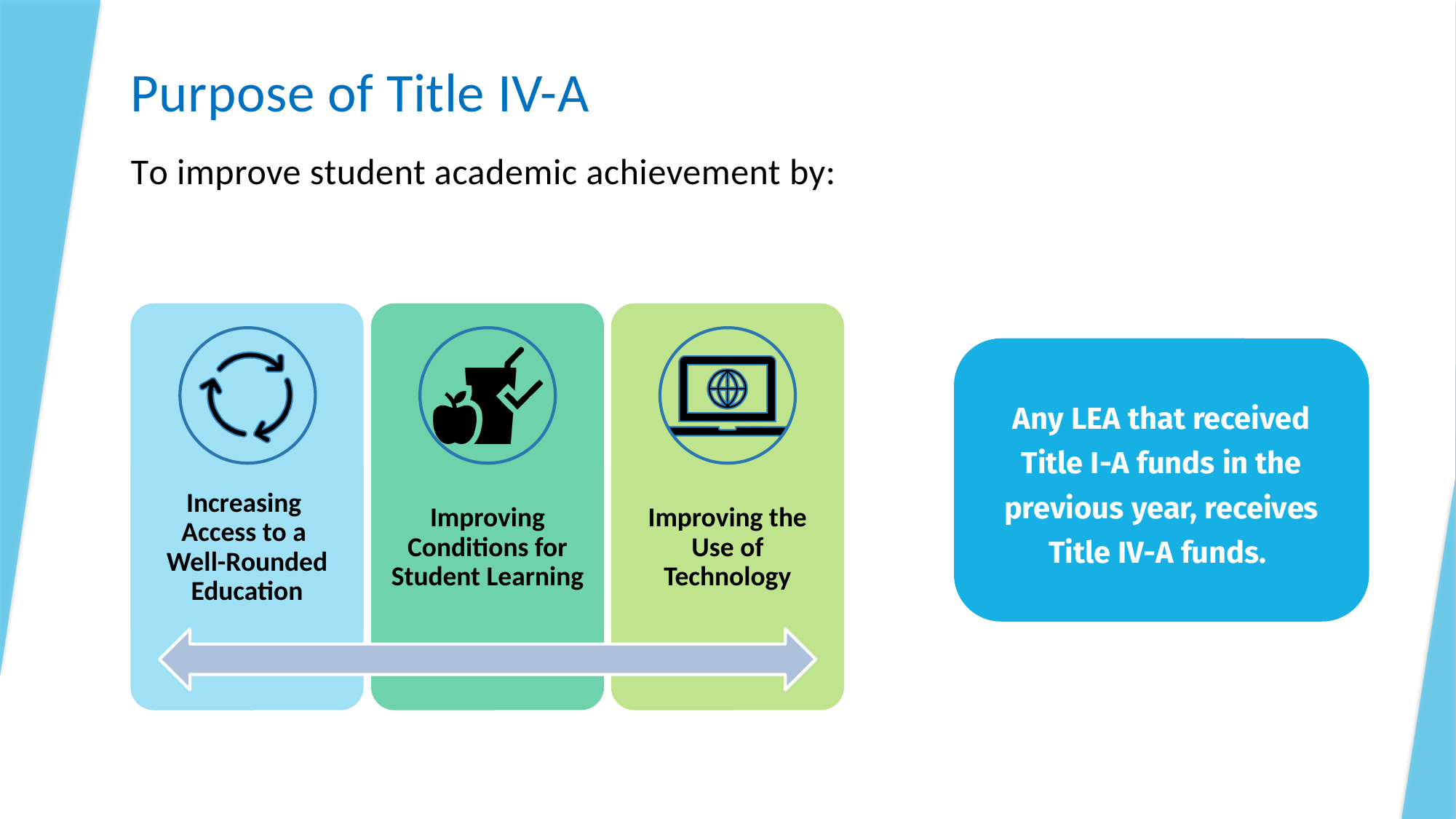

# Purpose of Title IV-A To improve student academic achievement by:

Increasing
Access to a
Well-Rounded Education

Improving Conditions for Student Learning

Improving the Use of Technology

Any LEA that received Title I-A funds in the previous year, receives Title IV-A funds.